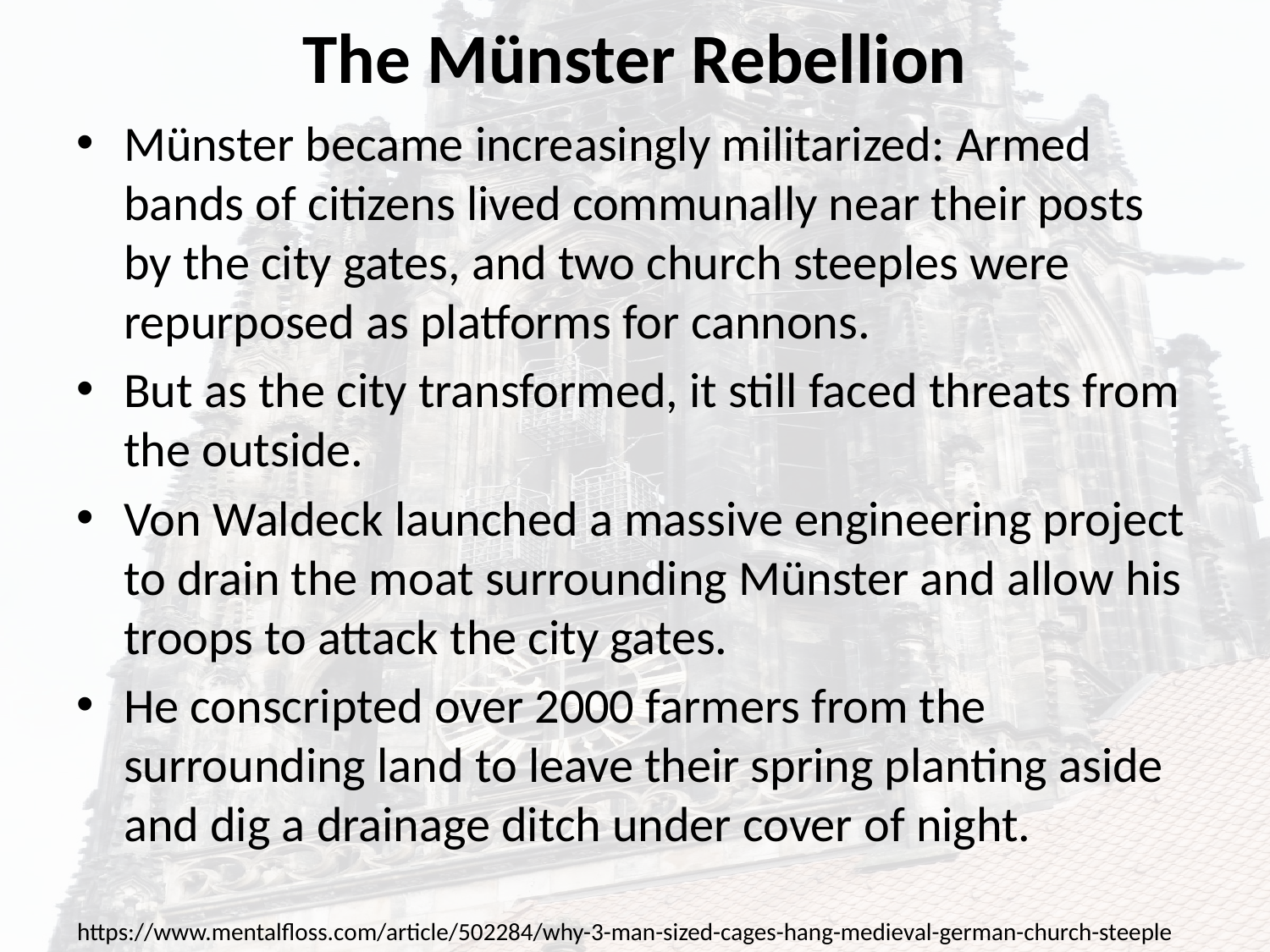

# The Münster Rebellion
Münster became increasingly militarized: Armed bands of citizens lived communally near their posts by the city gates, and two church steeples were repurposed as platforms for cannons.
But as the city transformed, it still faced threats from the outside.
Von Waldeck launched a massive engineering project to drain the moat surrounding Münster and allow his troops to attack the city gates.
He conscripted over 2000 farmers from the surrounding land to leave their spring planting aside and dig a drainage ditch under cover of night.
https://www.mentalfloss.com/article/502284/why-3-man-sized-cages-hang-medieval-german-church-steeple